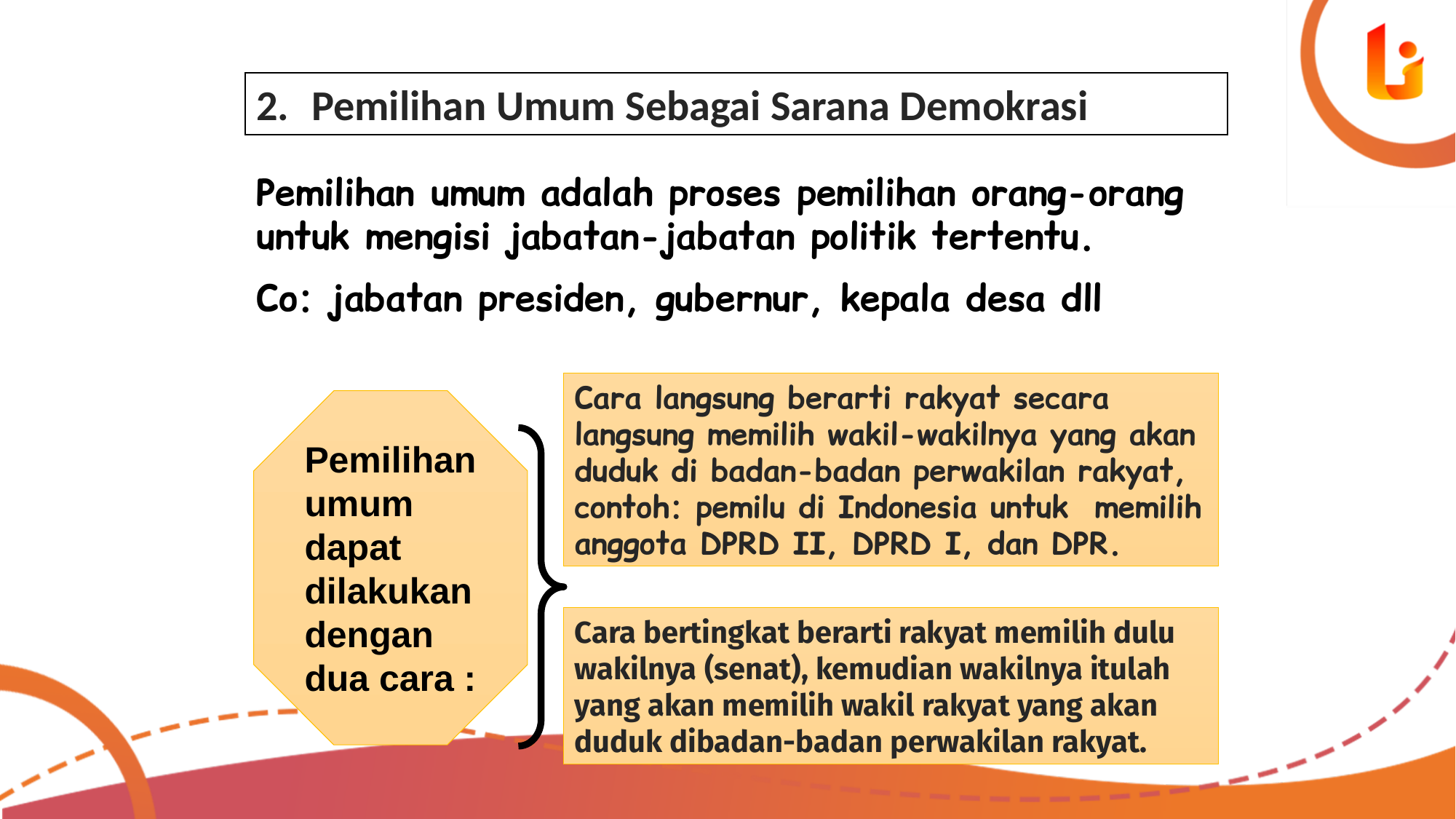

Pemilihan Umum Sebagai Sarana Demokrasi
Pemilihan umum adalah proses pemilihan orang-orang untuk mengisi jabatan-jabatan politik tertentu.
Co: jabatan presiden, gubernur, kepala desa dll
Cara langsung berarti rakyat secara langsung memilih wakil-wakilnya yang akan duduk di badan-badan perwakilan rakyat, contoh: pemilu di Indonesia untuk  memilih anggota DPRD II, DPRD I, dan DPR.
Pemilihan umum dapat dilakukan dengan dua cara :

Cara bertingkat berarti rakyat memilih dulu wakilnya (senat), kemudian wakilnya itulah yang akan memilih wakil rakyat yang akan duduk dibadan-badan perwakilan rakyat.